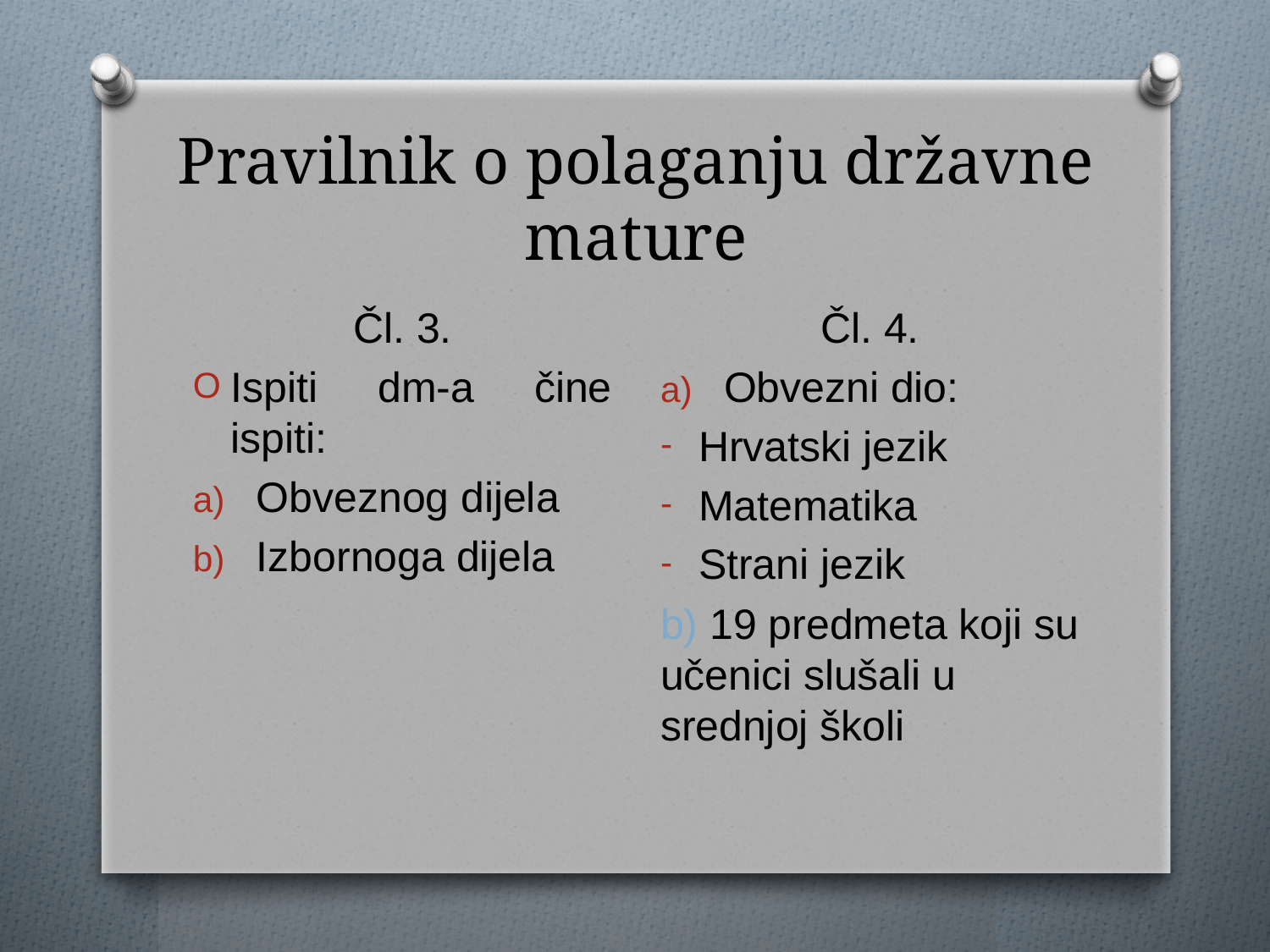

# Pravilnik o polaganju državne mature
Čl. 4.
Obvezni dio:
Hrvatski jezik
Matematika
Strani jezik
b) 19 predmeta koji su učenici slušali u srednjoj školi
Čl. 3.
Ispiti dm-a čine ispiti:
Obveznog dijela
Izbornoga dijela